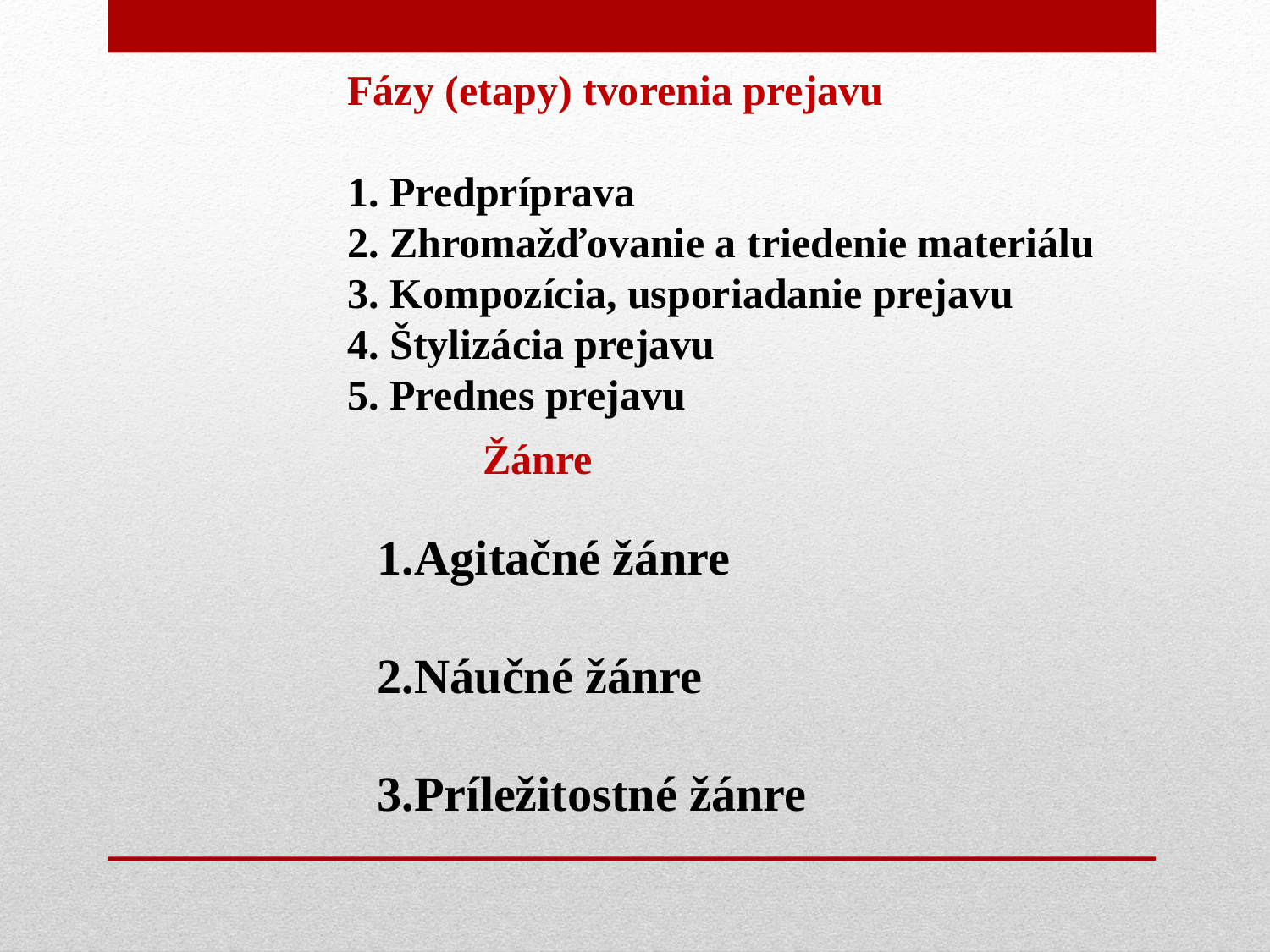

Fázy (etapy) tvorenia prejavu

1. Predpríprava
2. Zhromažďovanie a triedenie materiálu
3. Kompozícia, usporiadanie prejavu
4. Štylizácia prejavu
5. Prednes prejavu

          Žánre

1.Agitačné žánre

2.Náučné žánre

3.Príležitostné žánre